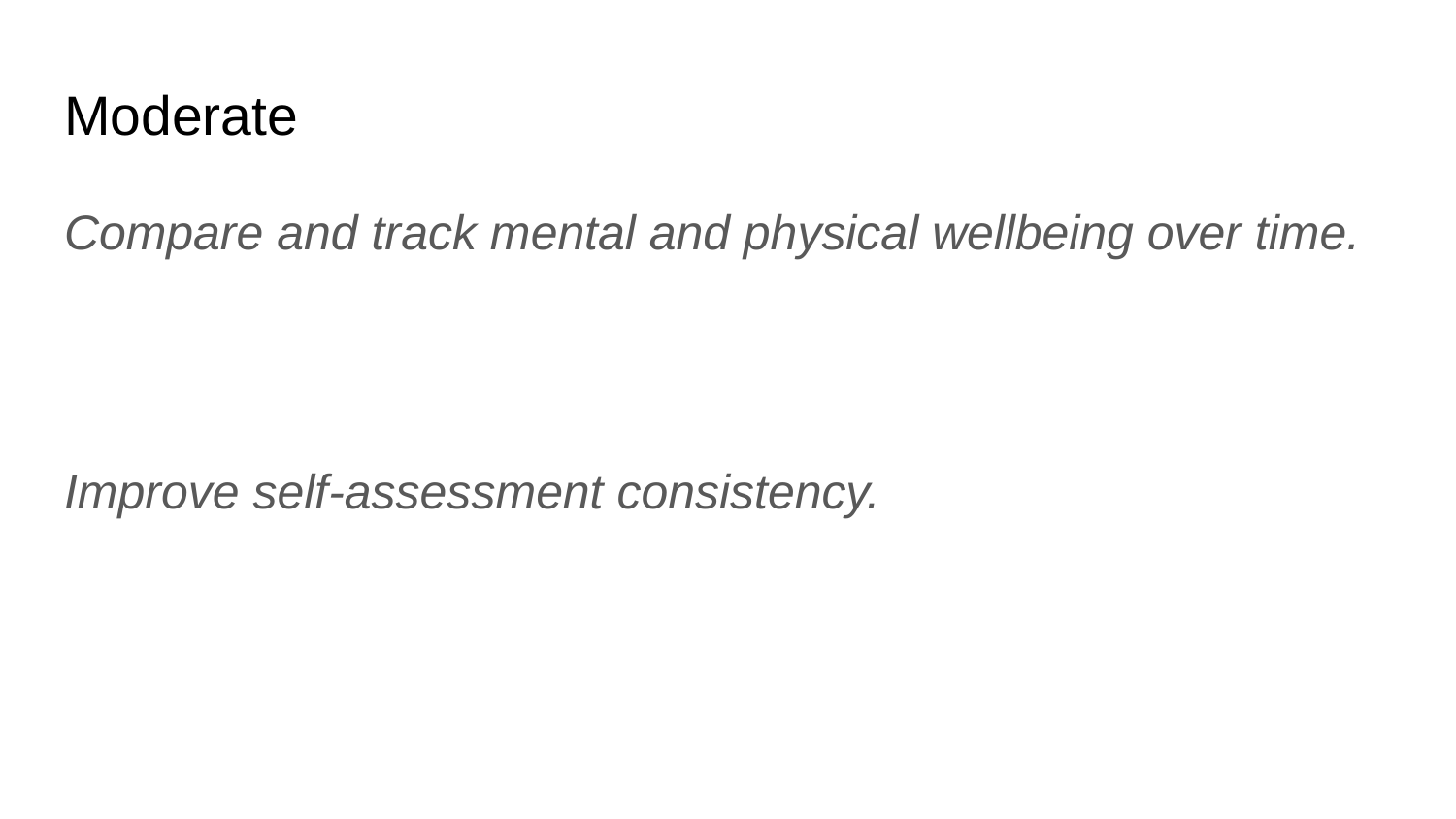

# Moderate
Compare and track mental and physical wellbeing over time.

Improve self-assessment consistency.